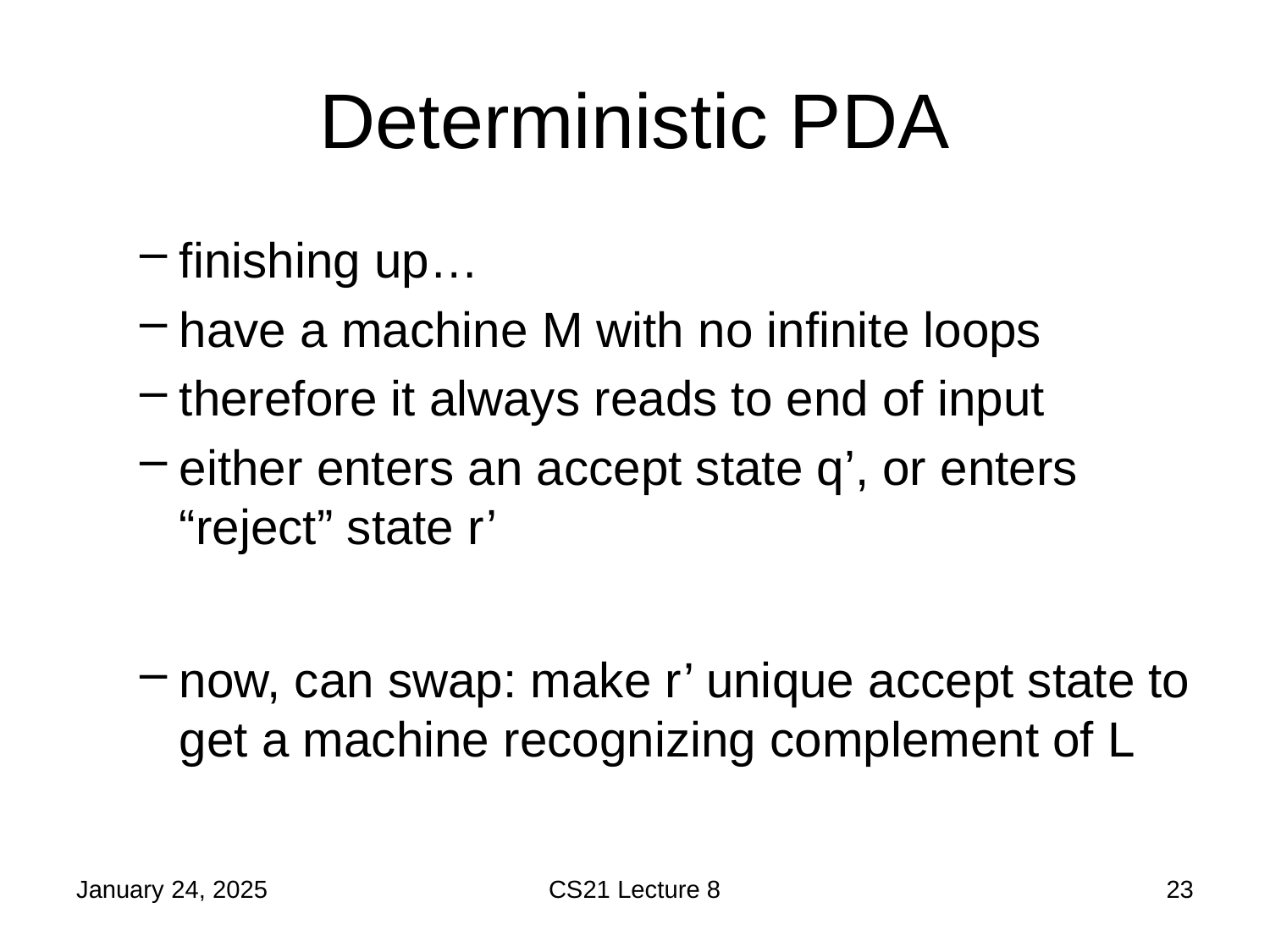

# Deterministic PDA
finishing up…
have a machine M with no infinite loops
therefore it always reads to end of input
either enters an accept state q’, or enters “reject” state r’

now, can swap: make r’ unique accept state to get a machine recognizing complement of L
January 24, 2025
CS21 Lecture 8
23